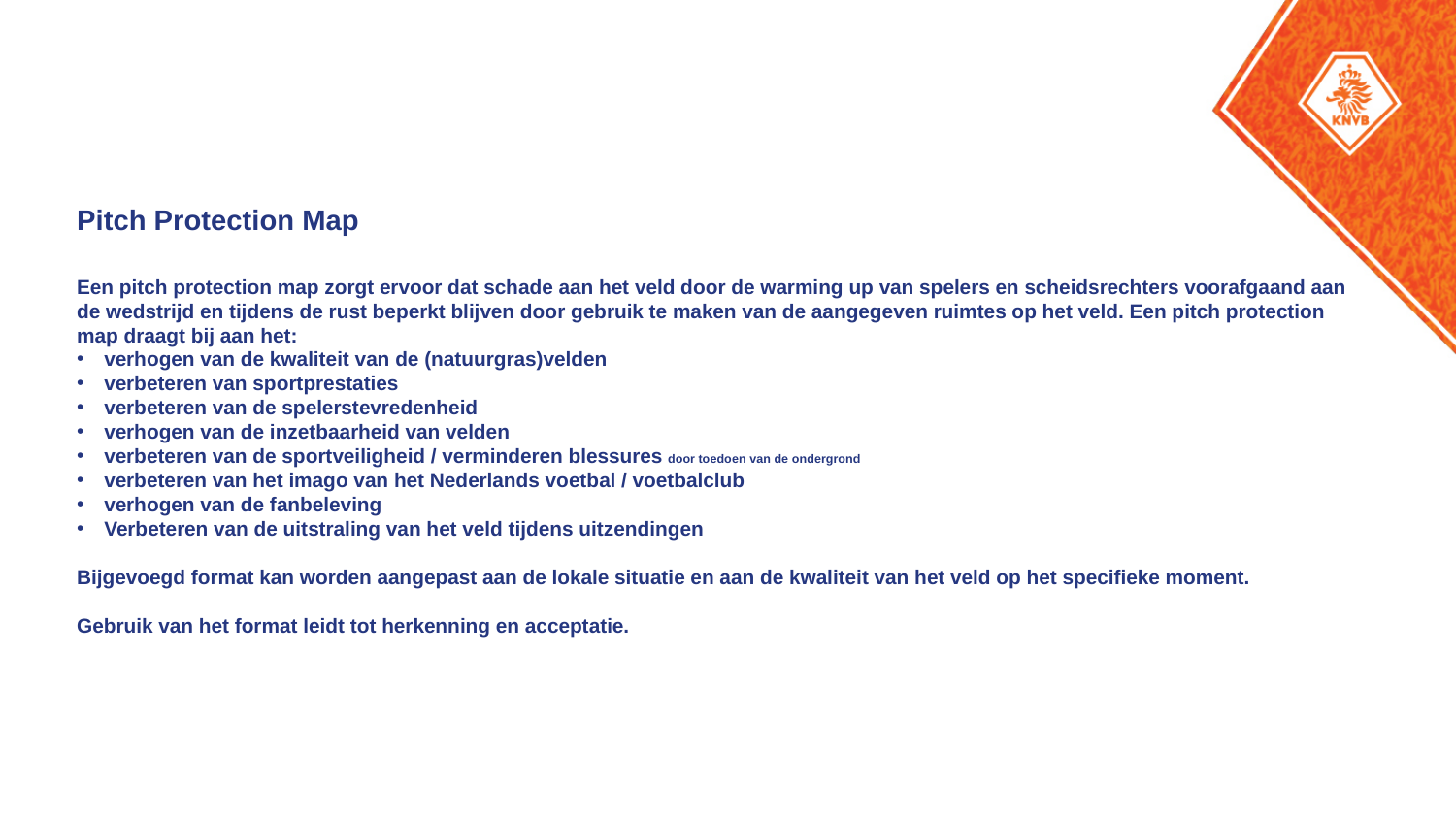

#

Pitch Protection Map

Een pitch protection map zorgt ervoor dat schade aan het veld door de warming up van spelers en scheidsrechters voorafgaand aan de wedstrijd en tijdens de rust beperkt blijven door gebruik te maken van de aangegeven ruimtes op het veld. Een pitch protection map draagt bij aan het:
verhogen van de kwaliteit van de (natuurgras)velden
verbeteren van sportprestaties
verbeteren van de spelerstevredenheid
verhogen van de inzetbaarheid van velden
verbeteren van de sportveiligheid / verminderen blessures door toedoen van de ondergrond
verbeteren van het imago van het Nederlands voetbal / voetbalclub
verhogen van de fanbeleving
Verbeteren van de uitstraling van het veld tijdens uitzendingen

Bijgevoegd format kan worden aangepast aan de lokale situatie en aan de kwaliteit van het veld op het specifieke moment.

Gebruik van het format leidt tot herkenning en acceptatie.